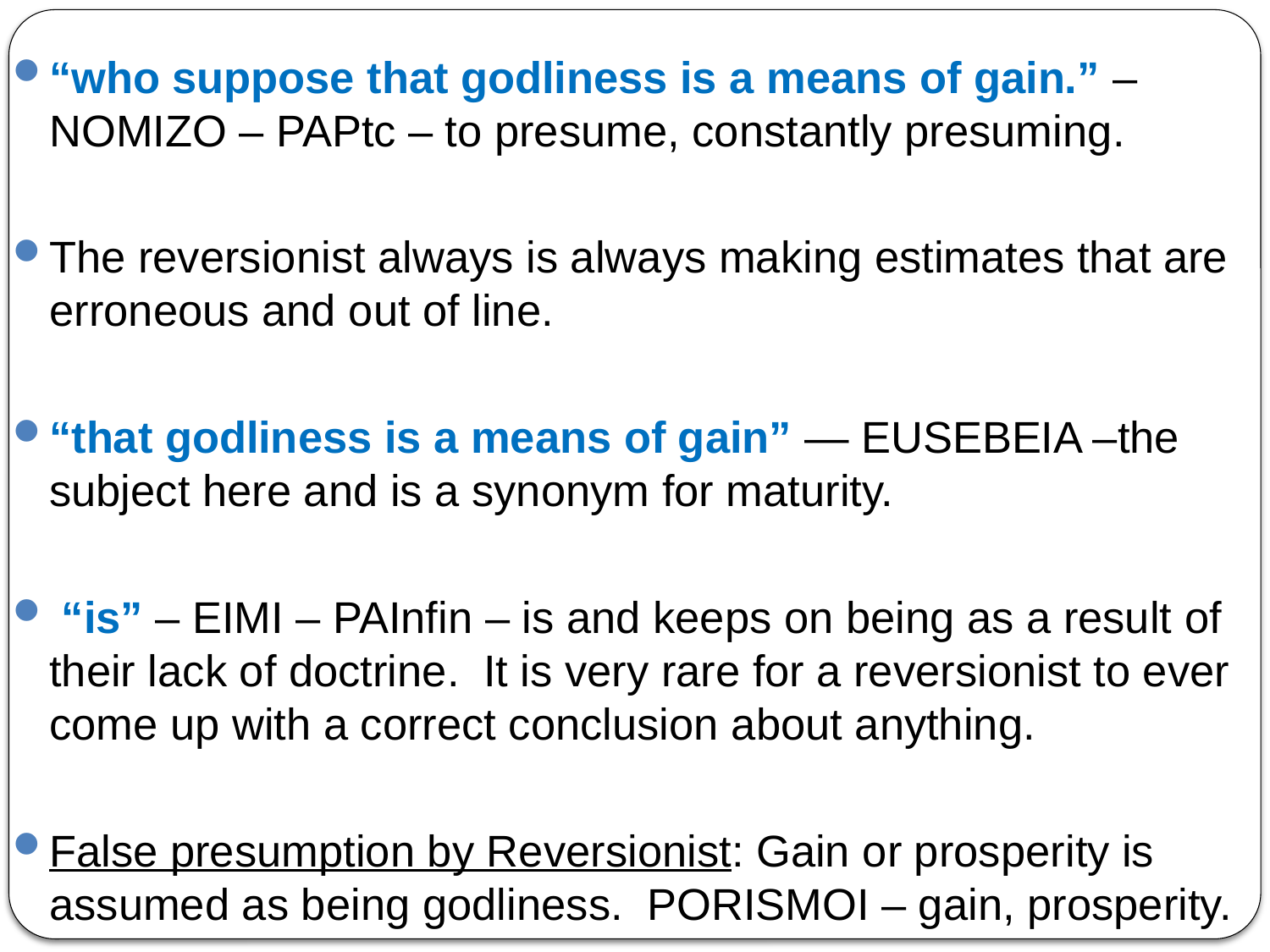

“who suppose that godliness is a means of gain.” – NOMIZO – PAPtc – to presume, constantly presuming.

The reversionist always is always making estimates that are erroneous and out of line.

“that godliness is a means of gain” — EUSEBEIA –the subject here and is a synonym for maturity.

 “is” – EIMI – PAInfin – is and keeps on being as a result of their lack of doctrine.  It is very rare for a reversionist to ever come up with a correct conclusion about anything.

False presumption by Reversionist: Gain or prosperity is assumed as being godliness.  PORISMOI – gain, prosperity.